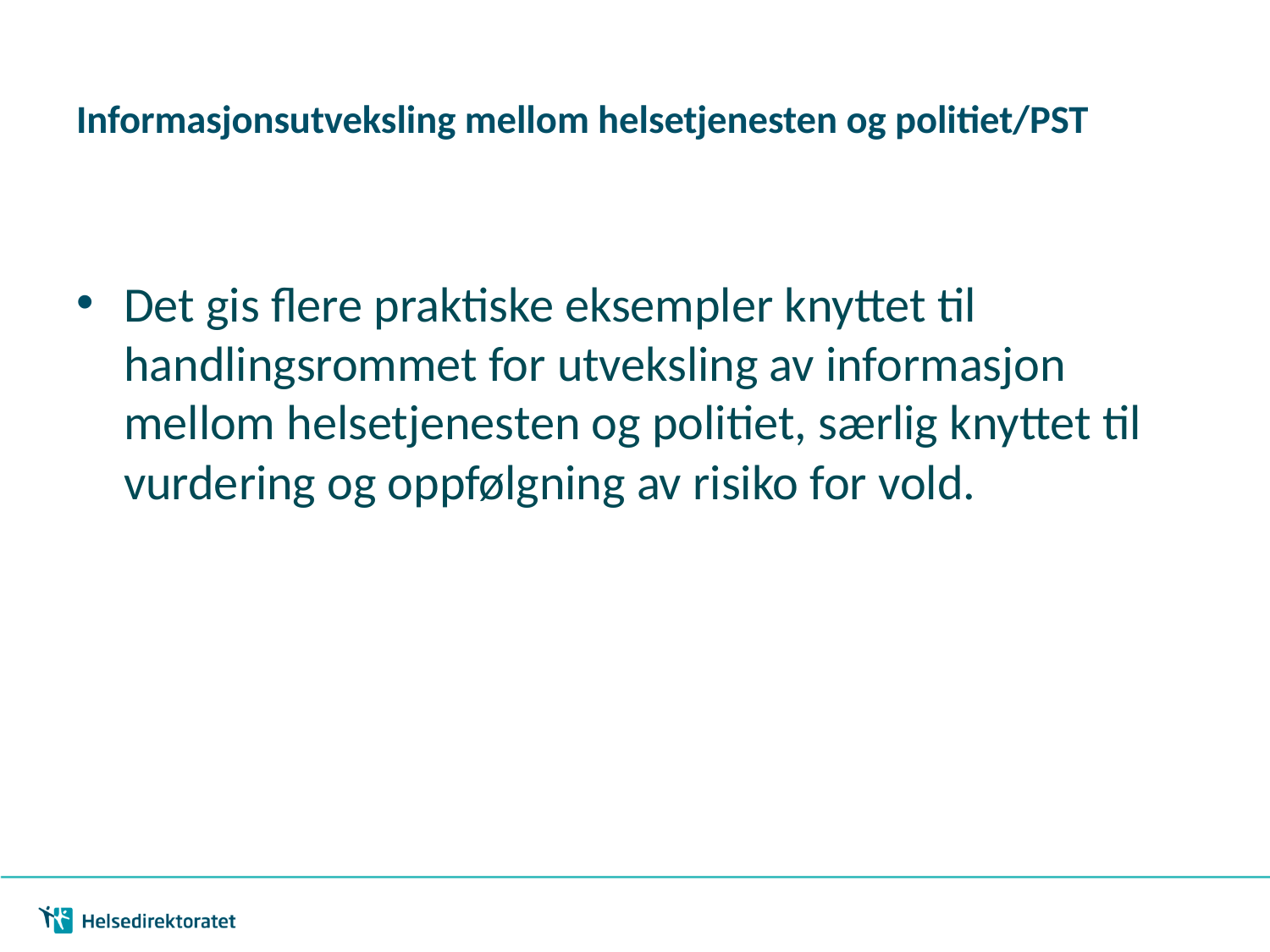

# Informasjonsutveksling mellom helsetjenesten og politiet/PST

Det gis flere praktiske eksempler knyttet til handlingsrommet for utveksling av informasjon mellom helsetjenesten og politiet, særlig knyttet til vurdering og oppfølgning av risiko for vold.